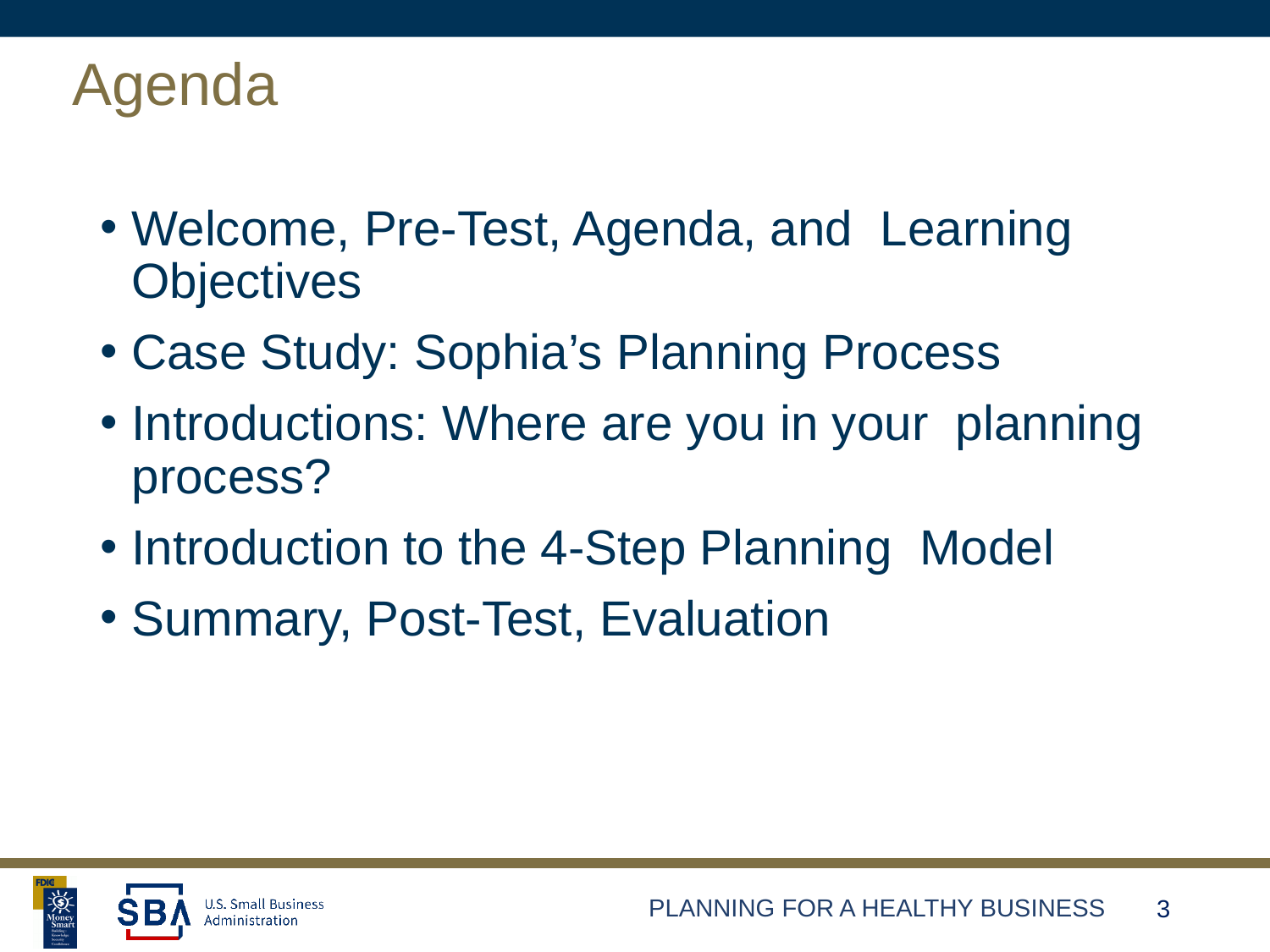

# Agenda
Welcome, Pre-Test, Agenda, and  Learning Objectives
Case Study: Sophia’s Planning Process
Introductions: Where are you in your  planning process?
Introduction to the 4-Step Planning  Model
Summary, Post-Test, Evaluation
Planning for a Healthy Business
3